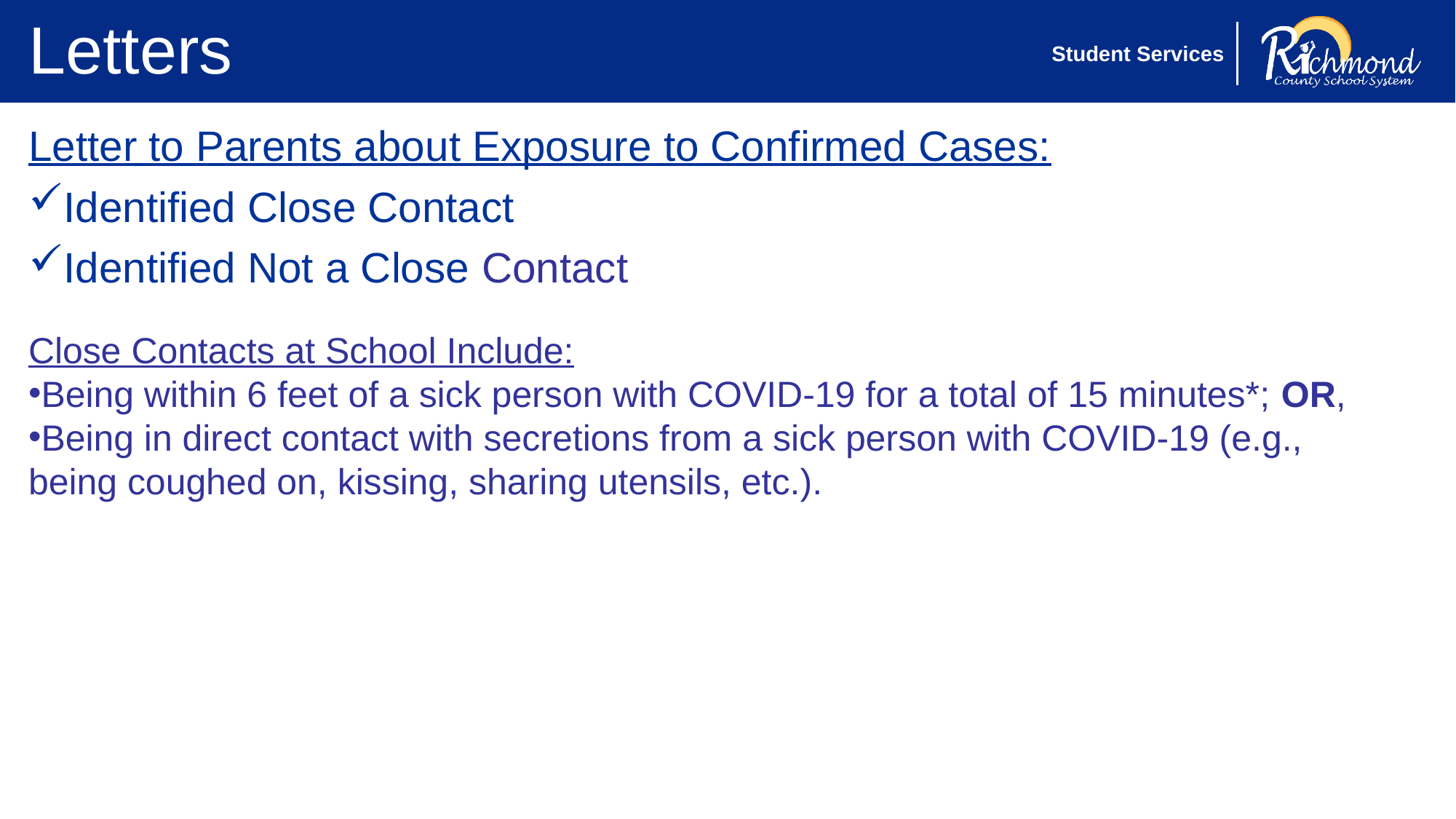

# Letters
Letter to Parents about Exposure to Confirmed Cases:
Identified Close Contact
Identified Not a Close Contact

Close Contacts at School Include:
Being within 6 feet of a sick person with COVID-19 for a total of 15 minutes*; OR,
Being in direct contact with secretions from a sick person with COVID-19 (e.g., being coughed on, kissing, sharing utensils, etc.).